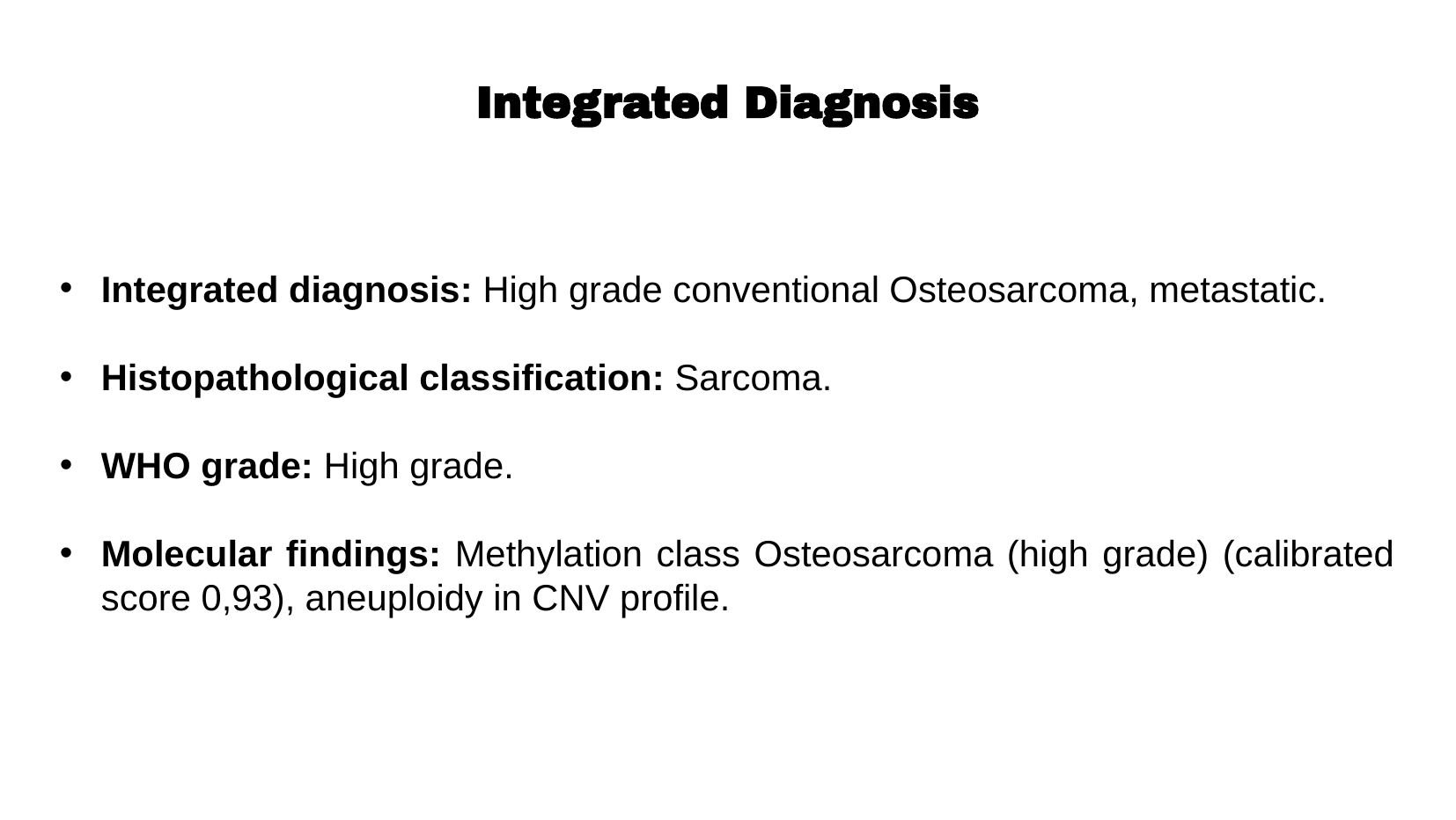

Case 2
Integrated Diagnosis
Integrated diagnosis: High grade conventional Osteosarcoma, metastatic.

Histopathological classification: Sarcoma.

WHO grade: High grade.

Molecular findings: Methylation class Osteosarcoma (high grade) (calibrated score 0,93), aneuploidy in CNV profile.